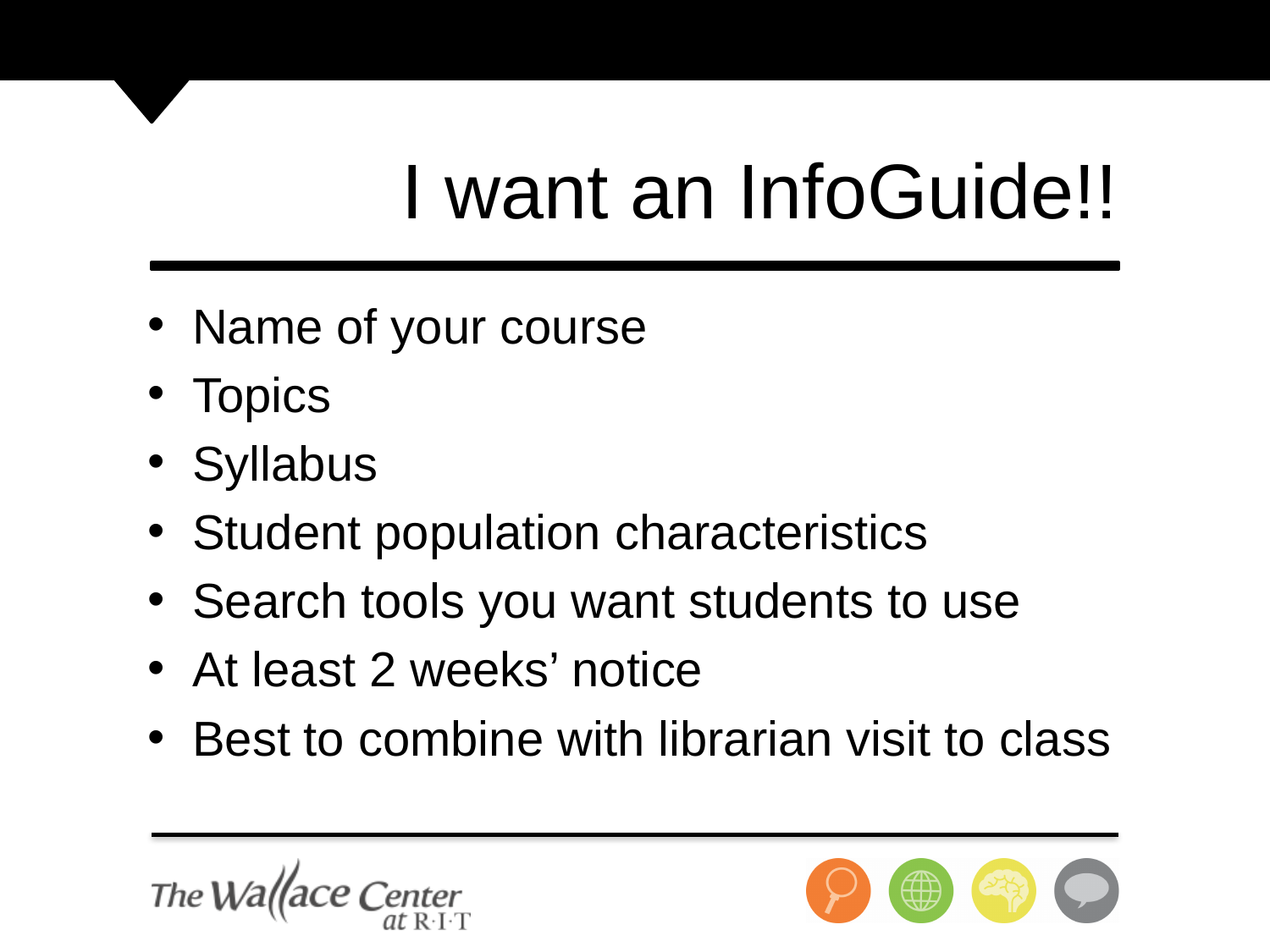

# I want an InfoGuide!!
Name of your course
Topics
Syllabus
Student population characteristics
Search tools you want students to use
At least 2 weeks’ notice
Best to combine with librarian visit to class